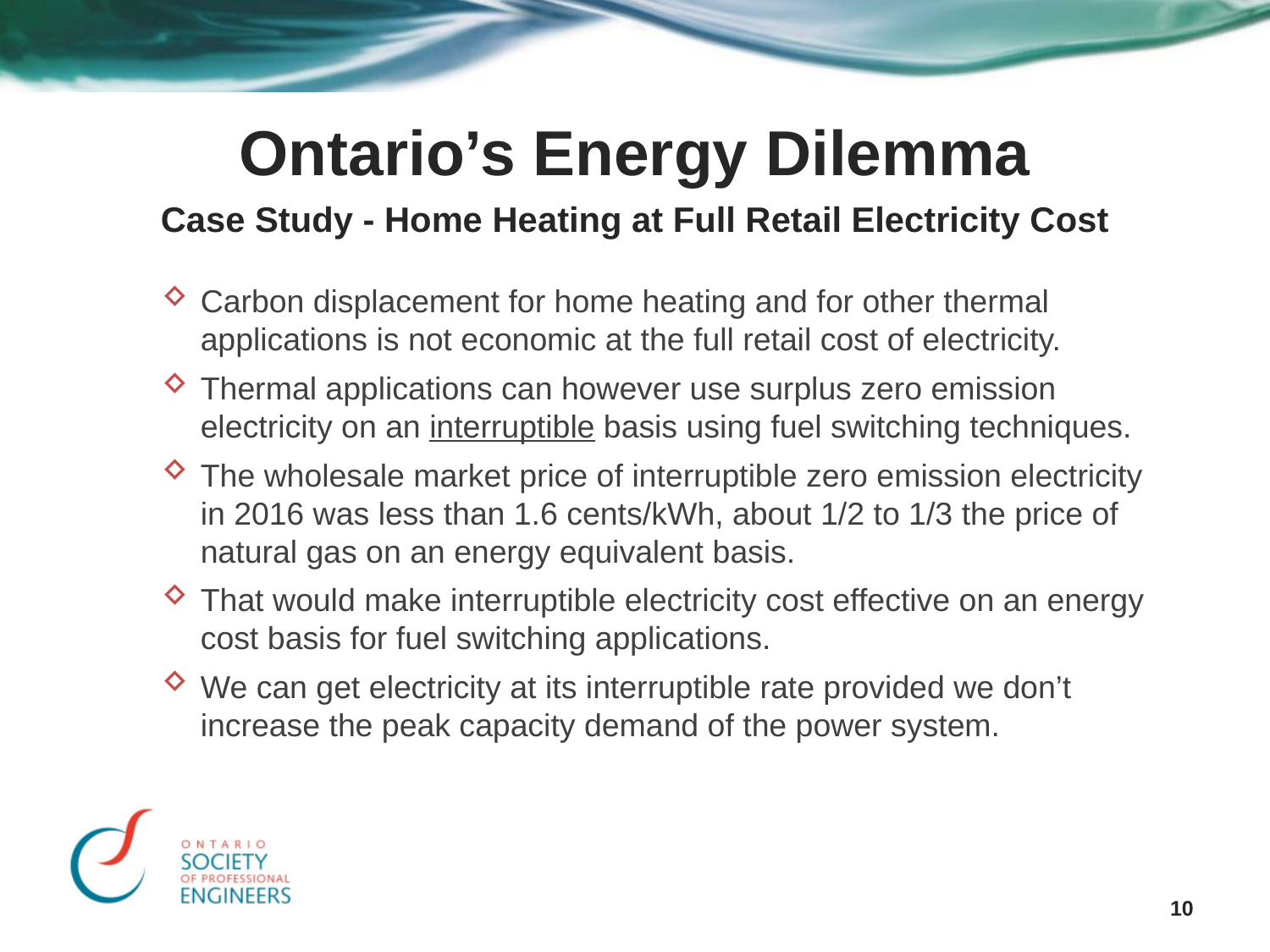

Ontario’s Energy Dilemma
Case Study - Home Heating at Full Retail Electricity Cost
Carbon displacement for home heating and for other thermal applications is not economic at the full retail cost of electricity.
Thermal applications can however use surplus zero emission electricity on an interruptible basis using fuel switching techniques.
The wholesale market price of interruptible zero emission electricity in 2016 was less than 1.6 cents/kWh, about 1/2 to 1/3 the price of natural gas on an energy equivalent basis.
That would make interruptible electricity cost effective on an energy cost basis for fuel switching applications.
We can get electricity at its interruptible rate provided we don’t increase the peak capacity demand of the power system.
10